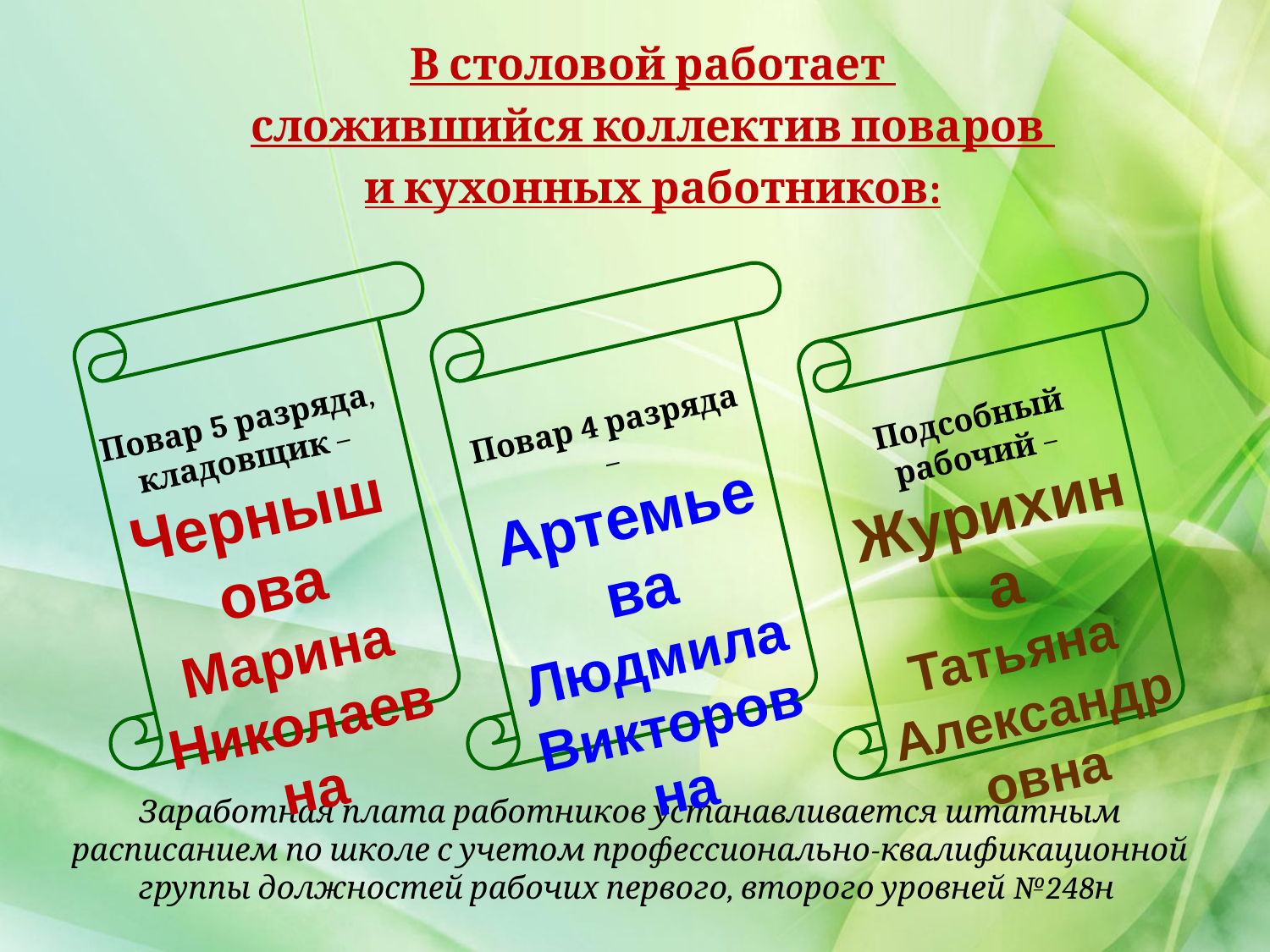

В столовой работает
сложившийся коллектив поваров
и кухонных работников:

Подсобный рабочий – Журихина
Татьяна
Александровна
Повар 5 разряда, кладовщик – Чернышова Марина Николаевна
Повар 4 разряда – Артемьева
Людмила Викторовна
Заработная плата работников устанавливается штатным расписанием по школе с учетом профессионально-квалификационной группы должностей рабочих первого, второго уровней №248н